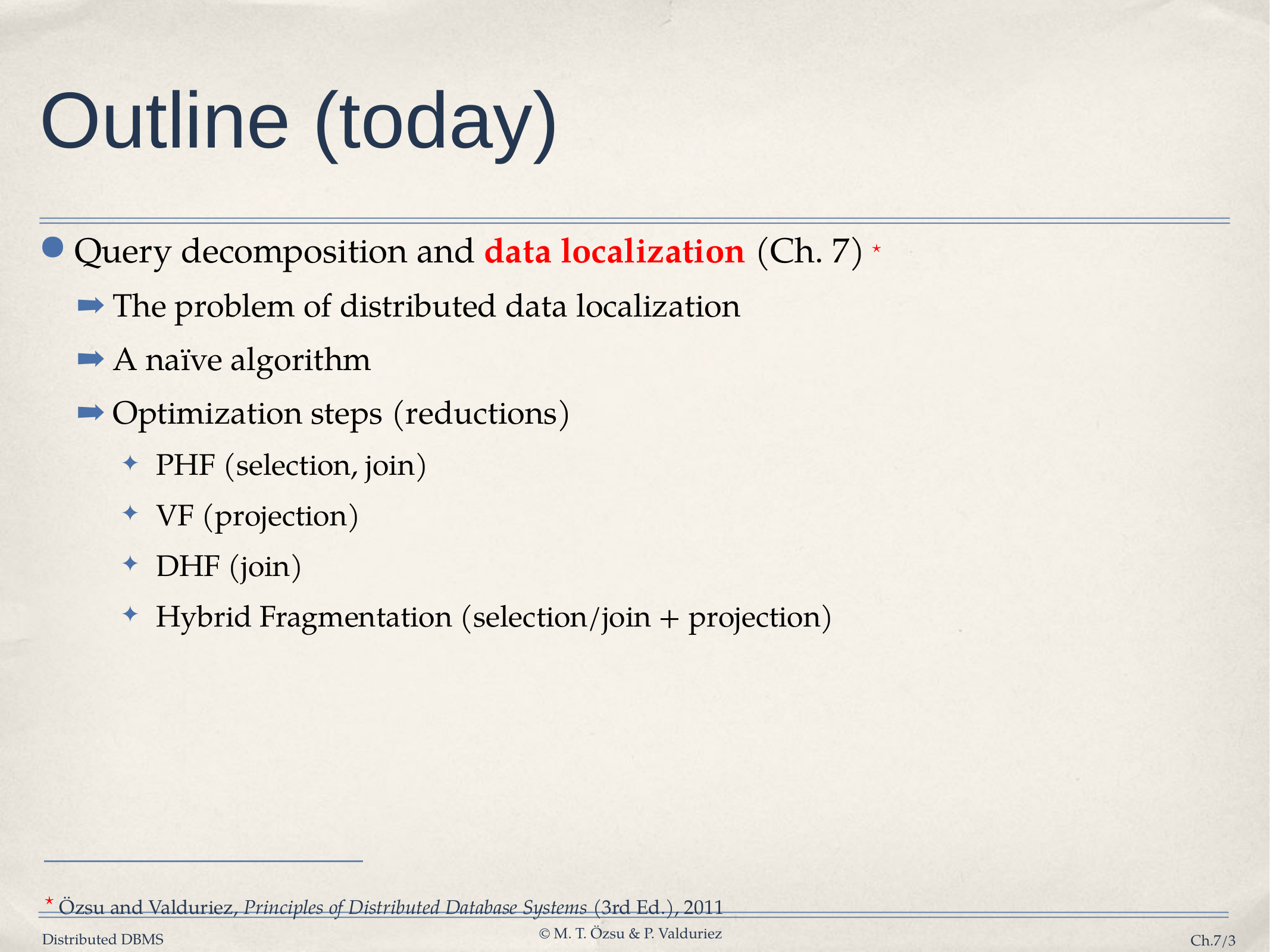

# Outline (today)
Query decomposition and data localization (Ch. 7) ⋆
The problem of distributed data localization
A naïve algorithm
Optimization steps (reductions)
PHF (selection, join)
VF (projection)
DHF (join)
Hybrid Fragmentation (selection/join + projection)
⋆ Özsu and Valduriez, Principles of Distributed Database Systems (3rd Ed.), 2011